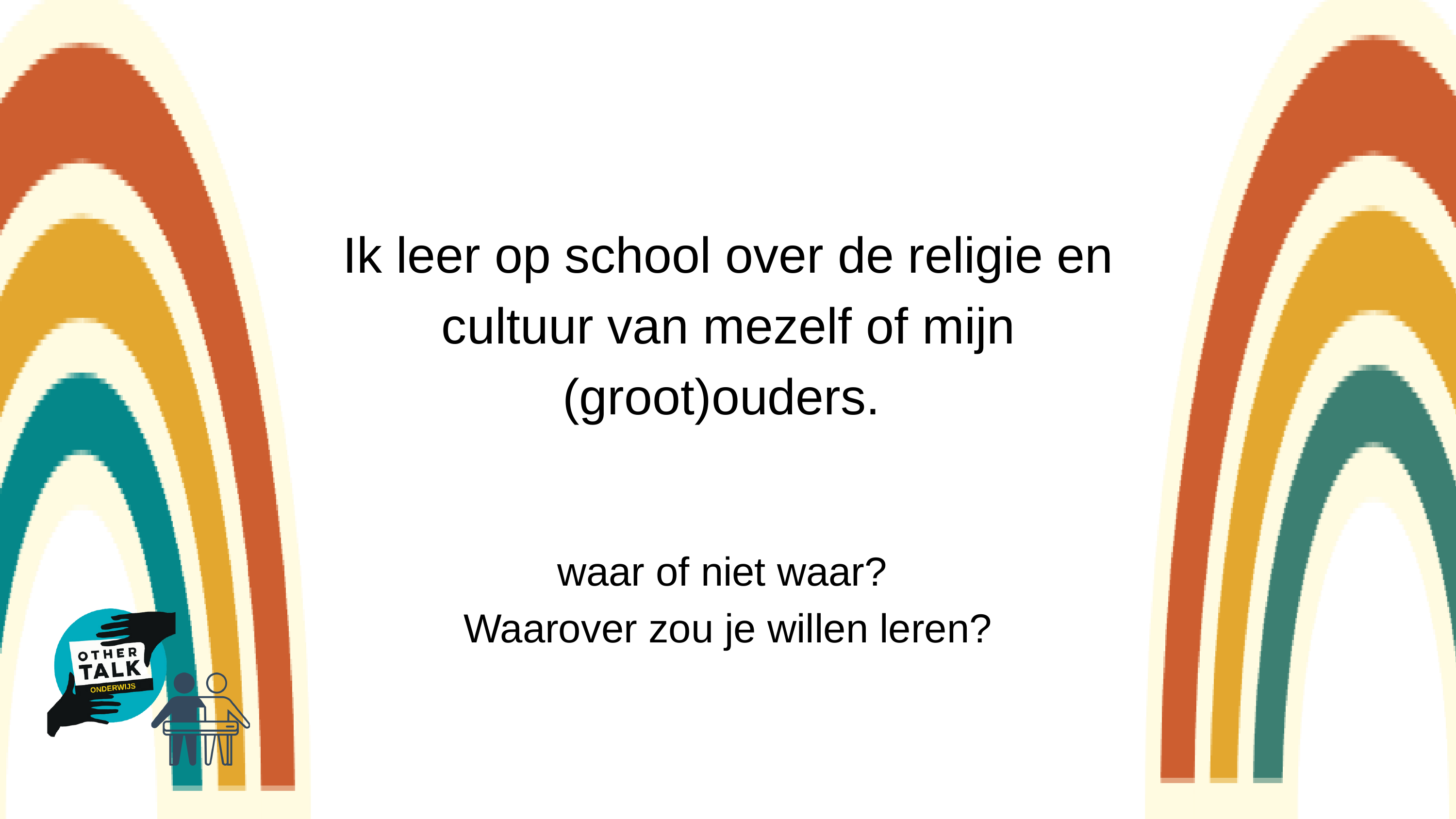

Ik leer op school over de religie en cultuur van mezelf of mijn (groot)ouders.
waar of niet waar?
Waarover zou je willen leren?